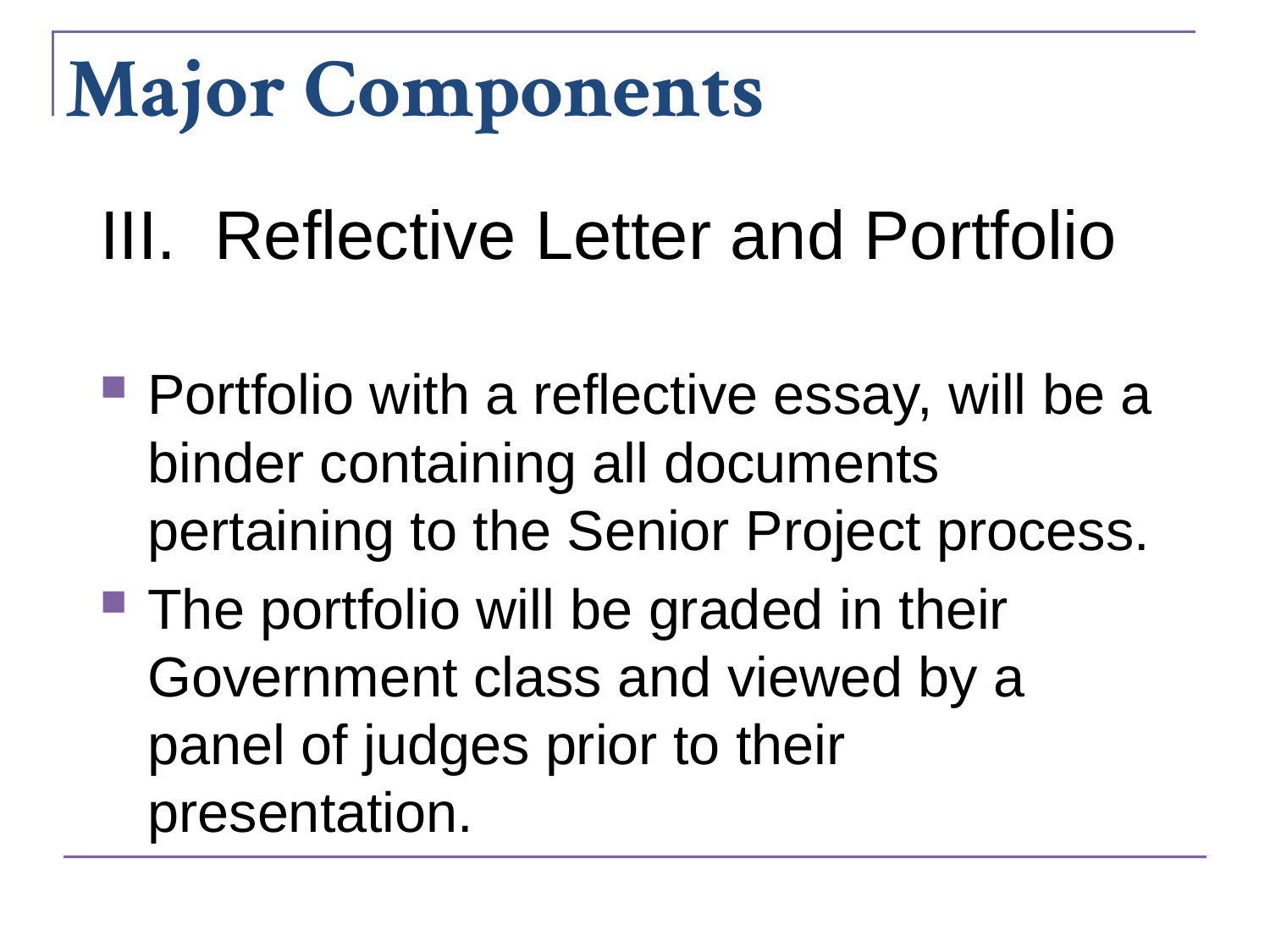

# Major Components
III.  Reflective Letter and Portfolio

Portfolio with a reflective essay, will be a binder containing all documents pertaining to the Senior Project process.
The portfolio will be graded in their Government class and viewed by a panel of judges prior to their presentation.